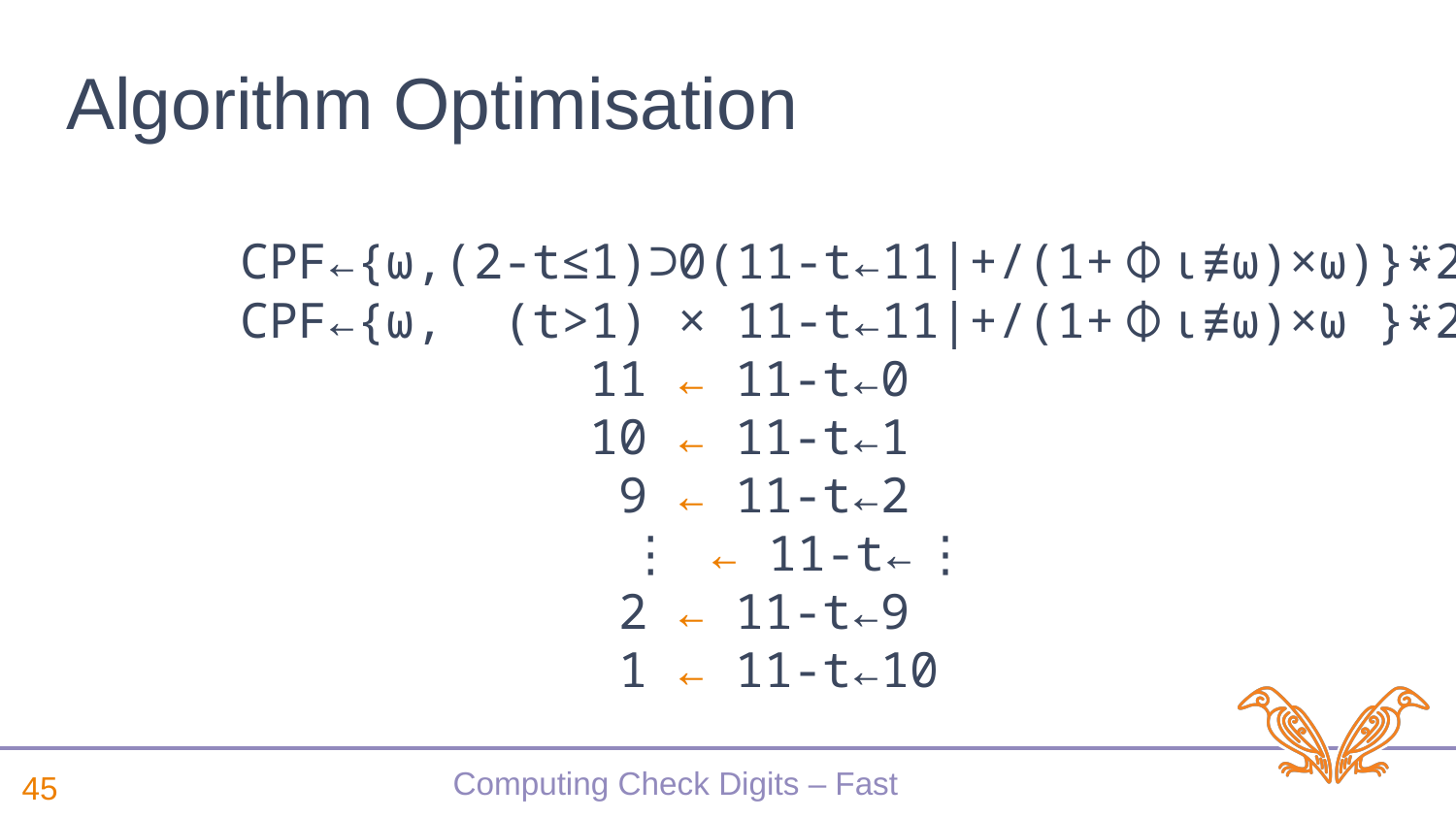

# Algorithm Optimisation
      CPF←{⍵,(2-t≤1)⊃0(11-t←11|+/(1+⌽⍳≢⍵)×⍵)}⍣2
      CPF←{⍵,  (t>1) × 11-t←11|+/(1+⌽⍳≢⍵)×⍵ }⍣2
                  11 ← 11-t←0
                  10 ← 11-t←1
                   9 ← 11-t←2
                    ⋮  ← 11-t← ⋮
                   2 ← 11-t←9
                   1 ← 11-t←10